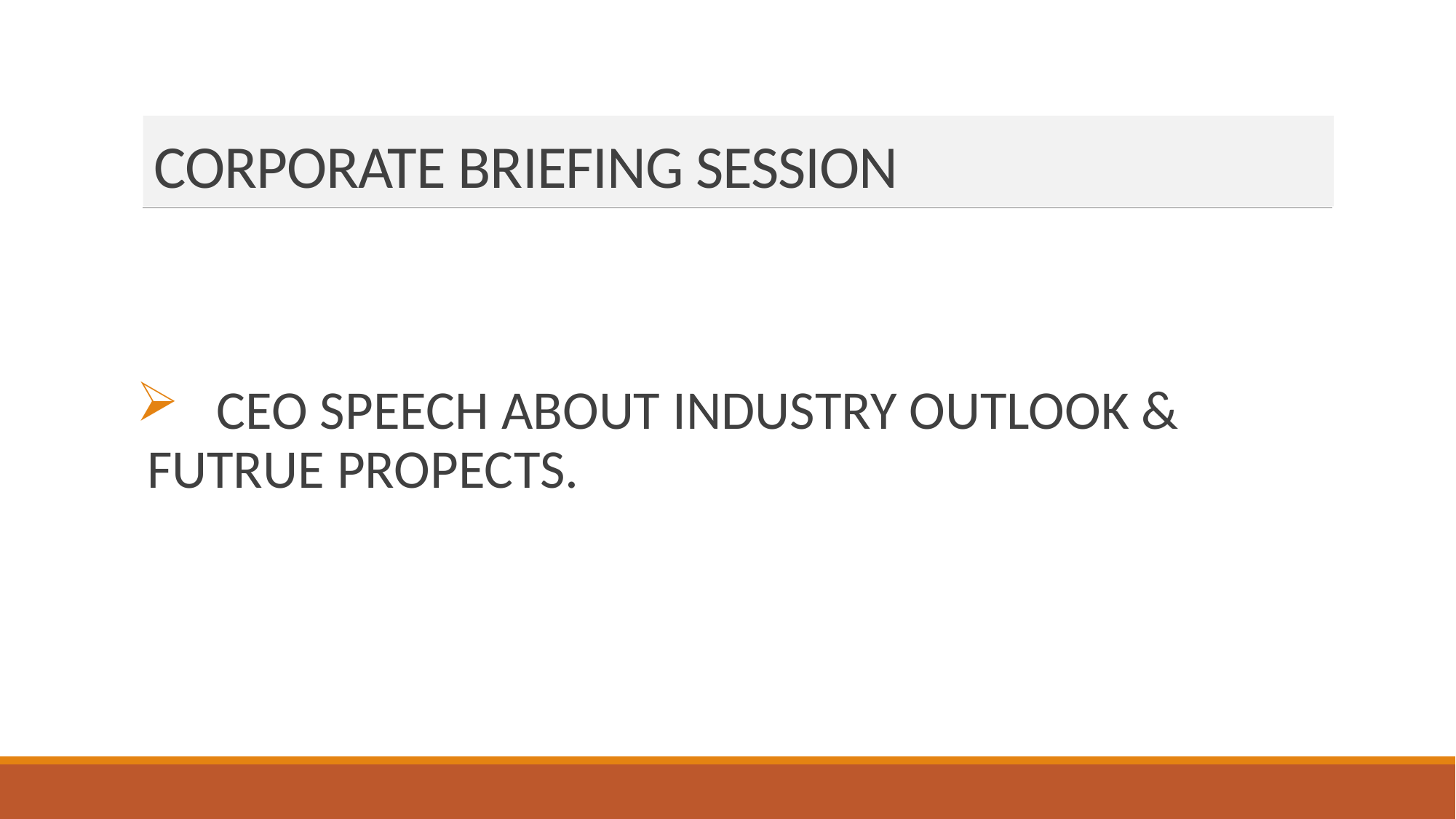

# CORPORATE BRIEFING SESSION

   CEO SPEECH ABOUT INDUSTRY OUTLOOK &  	FUTRUE PROPECTS.